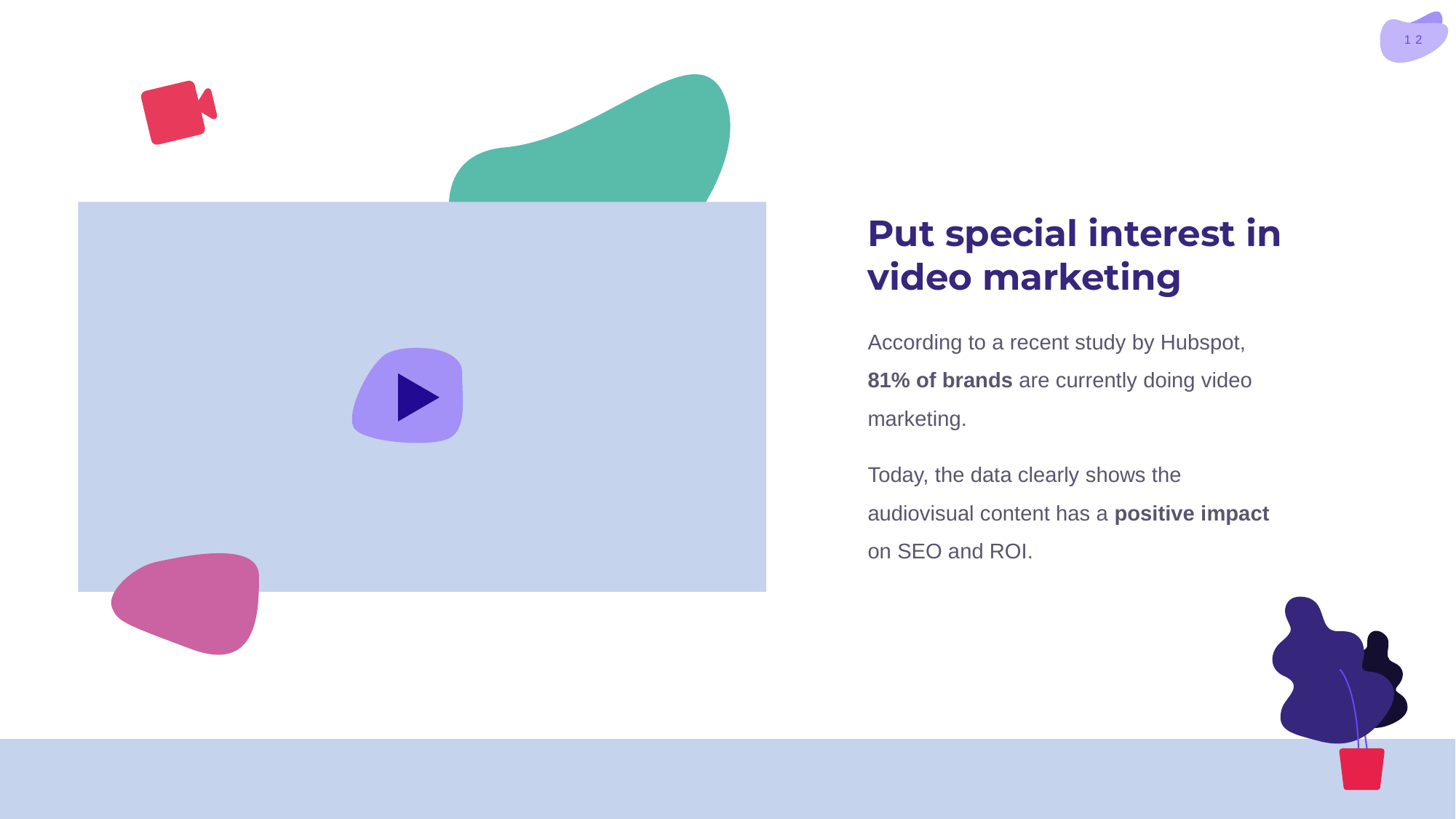

Put special interest in video marketing
According to a recent study by Hubspot, 81% of brands are currently doing video marketing.
Today, the data clearly shows the audiovisual content has a positive impact on SEO and ROI.